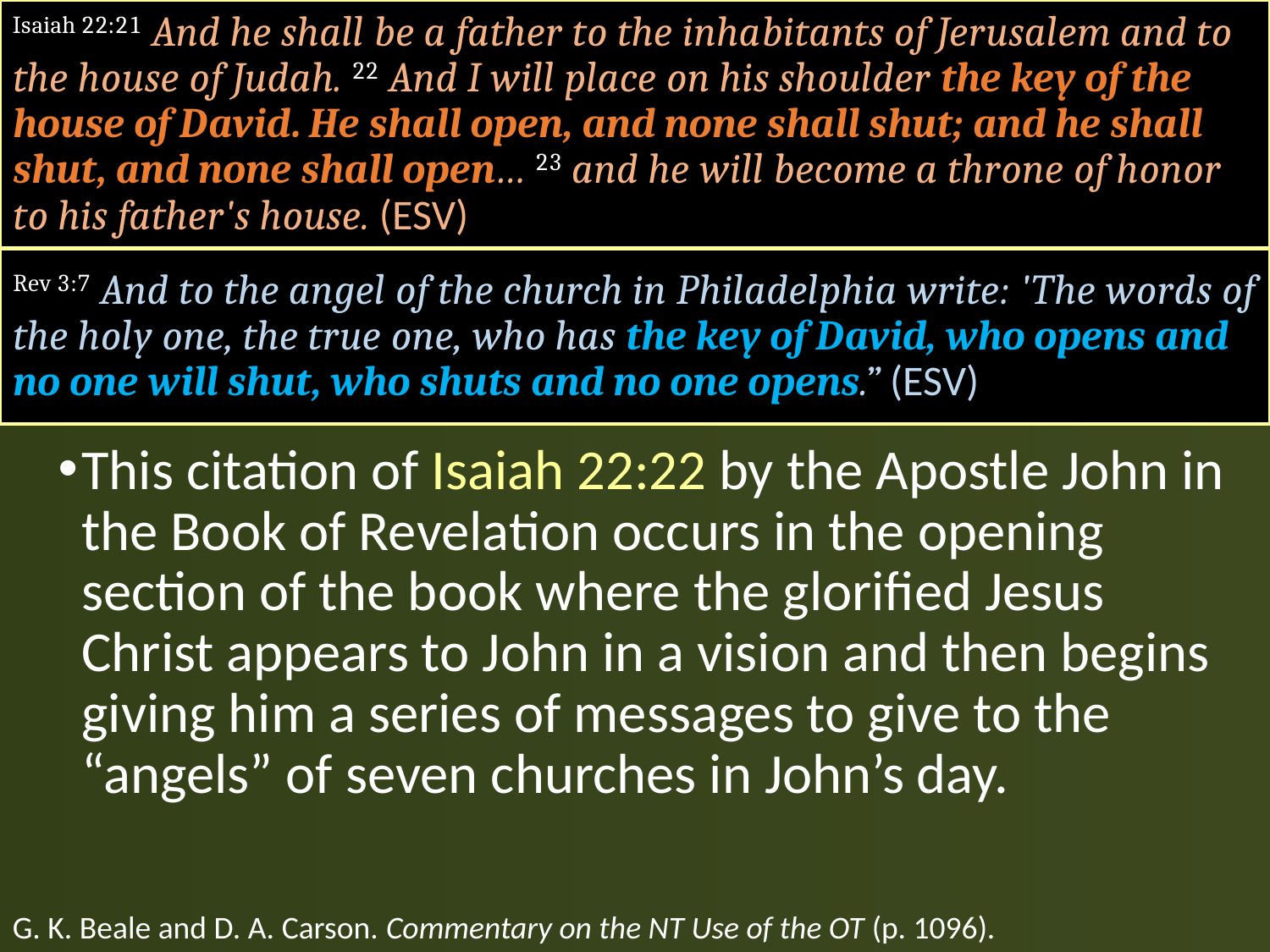

#
Isaiah 22:21 And he shall be a father to the inhabitants of Jerusalem and to the house of Judah. 22 And I will place on his shoulder the key of the house of David. He shall open, and none shall shut; and he shall shut, and none shall open… 23 and he will become a throne of honor to his father's house. (ESV)
Rev 3:7 And to the angel of the church in Philadelphia write: 'The words of the holy one, the true one, who has the key of David, who opens and no one will shut, who shuts and no one opens.” (ESV)
This citation of Isaiah 22:22 by the Apostle John in the Book of Revelation occurs in the opening section of the book where the glorified Jesus Christ appears to John in a vision and then begins giving him a series of messages to give to the “angels” of seven churches in John’s day.
G. K. Beale and D. A. Carson. Commentary on the NT Use of the OT (p. 1096).